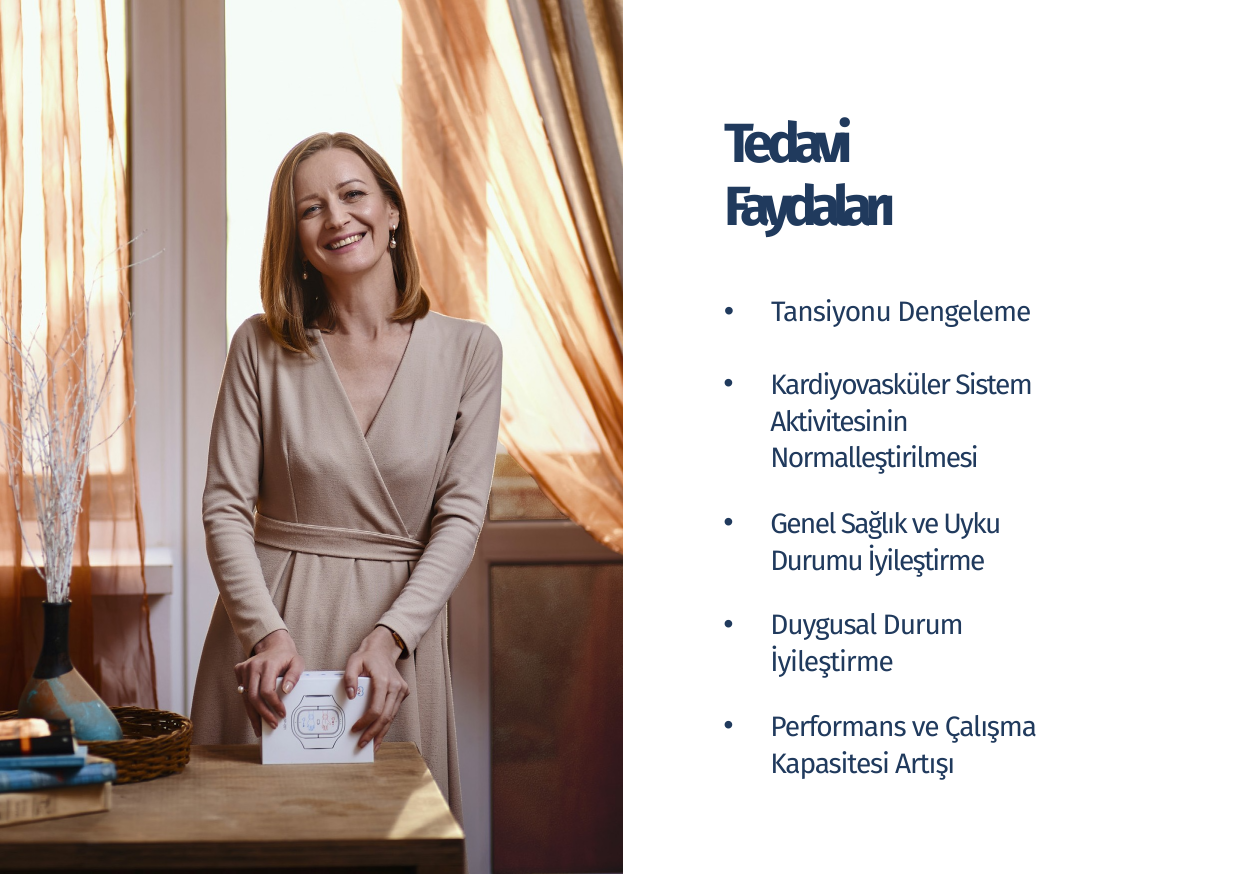

# Tedavi Faydaları
Tansiyonu Dengeleme
Kardiyovasküler Sistem Aktivitesinin Normalleştirilmesi
Genel Sağlık ve Uyku Durumu İyileştirme
Duygusal Durum İyileştirme
Performans ve Çalışma Kapasitesi Artışı